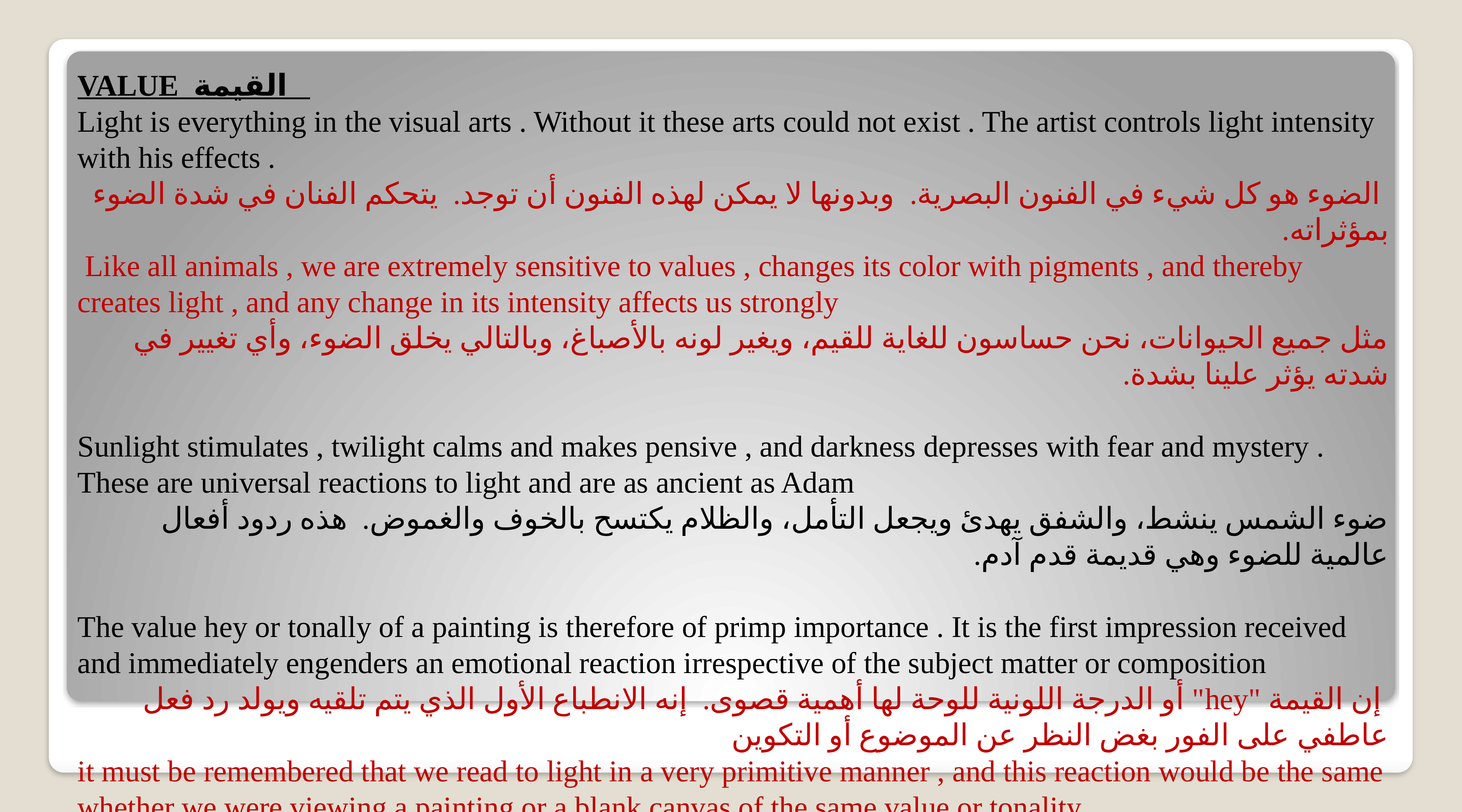

VALUE  القيمة
Light is everything in the visual arts . Without it these arts could not exist . The artist controls light intensity with his effects .
 الضوء هو كل شيء في الفنون البصرية.  وبدونها لا يمكن لهذه الفنون أن توجد.  يتحكم الفنان في شدة الضوء بمؤثراته.
 Like all animals , we are extremely sensitive to values , changes its color with pigments , and thereby creates light , and any change in its intensity affects us strongly
مثل جميع الحيوانات، نحن حساسون للغاية للقيم، ويغير لونه بالأصباغ، وبالتالي يخلق الضوء، وأي تغيير في شدته يؤثر علينا بشدة.

Sunlight stimulates , twilight calms and makes pensive , and darkness depresses with fear and mystery . These are universal reactions to light and are as ancient as Adam
ضوء الشمس ينشط، والشفق يهدئ ويجعل التأمل، والظلام يكتسح بالخوف والغموض.  هذه ردود أفعال عالمية للضوء وهي قديمة قدم آدم.

The value hey or tonally of a painting is therefore of primp importance . It is the first impression received and immediately engenders an emotional reaction irrespective of the subject matter or composition
 إن القيمة "hey" أو الدرجة اللونية للوحة لها أهمية قصوى.  إنه الانطباع الأول الذي يتم تلقيه ويولد رد فعل عاطفي على الفور بغض النظر عن الموضوع أو التكوين
it must be remembered that we read to light in a very primitive manner , and this reaction would be the same whether we were viewing a painting or a blank canvas of the same value or tonality
ويجب أن نتذكر أننا نقرأ للضوء بطريقة بدائية للغاية، وسيكون رد الفعل هذا هو نفسه سواء كنا نشاهد لوحة فنية أو قماشًا فارغًا بنفس القيمة أو النغمة.